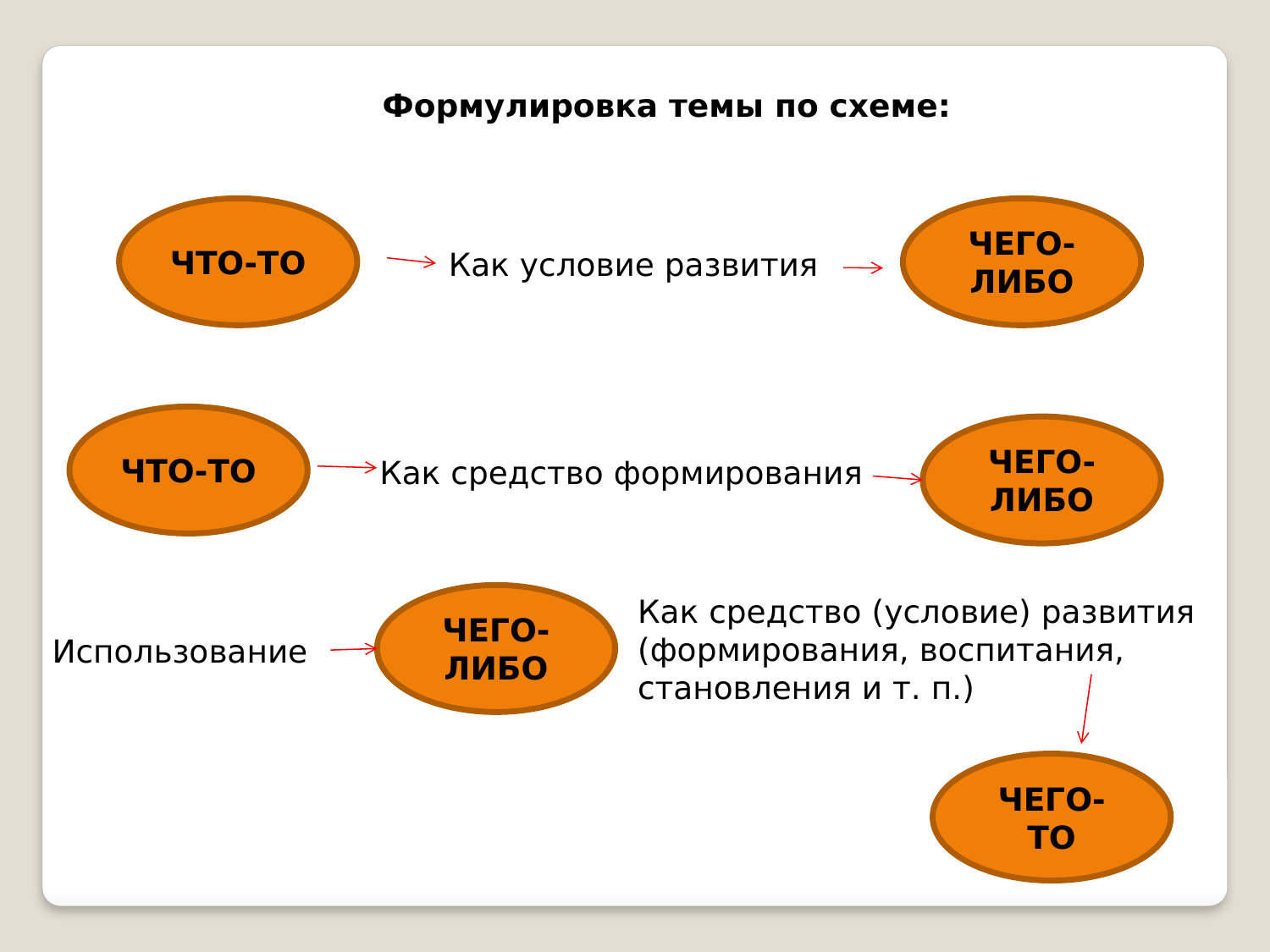

Формулировка темы по схеме:
ЧТО-ТО
ЧЕГО-ЛИБО
Как условие развития
ЧТО-ТО
ЧЕГО-ЛИБО
Как средство формирования
ЧЕГО-ЛИБО
Как средство (условие) развития (формирования, воспитания, становления и т. п.)
Использование
ЧЕГО-ТО